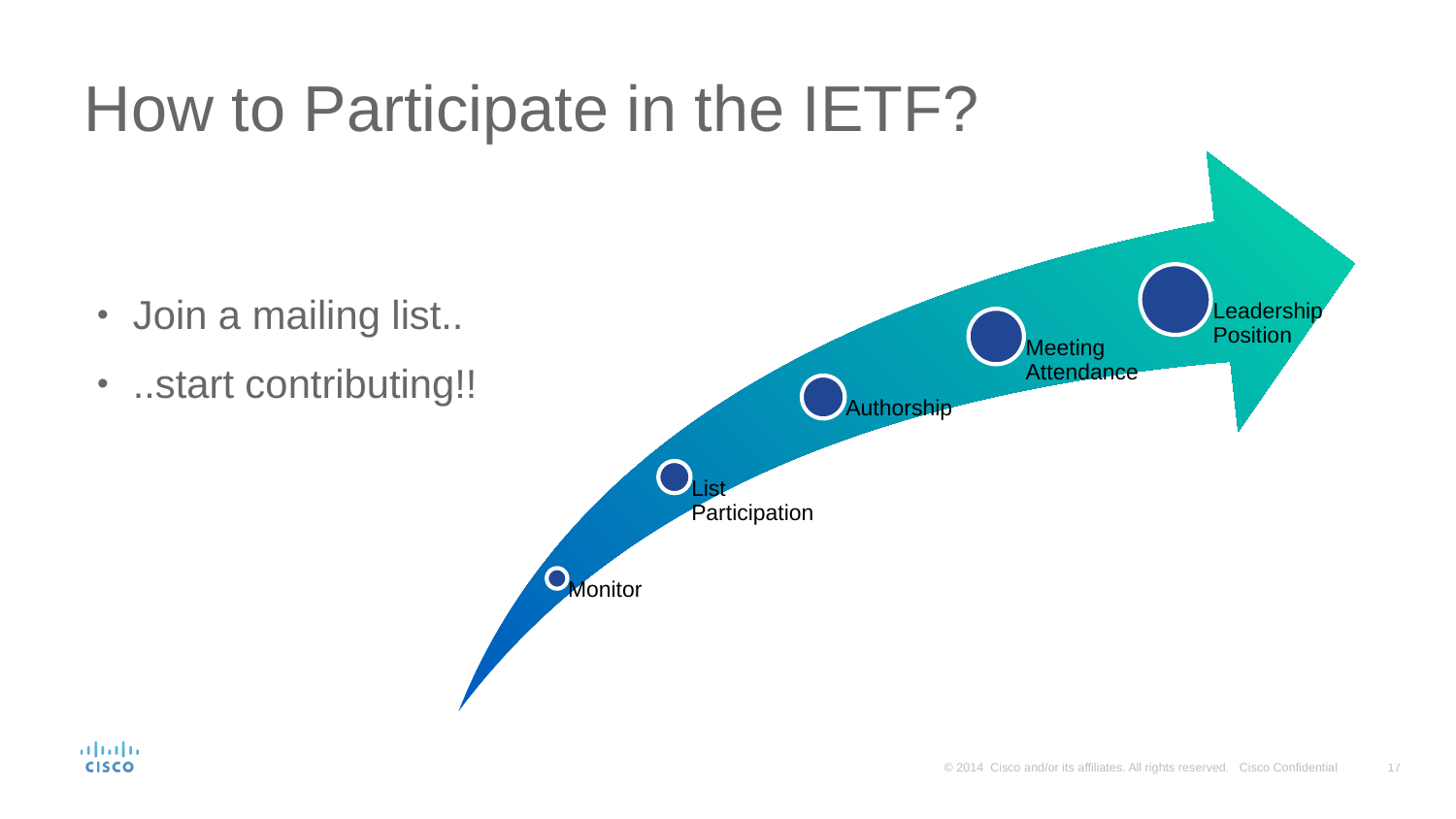

# How to Participate in the IETF?
Monitor
List Participation
Authorship
Meeting Attendance
Leadership Position

Join a mailing list..
..start contributing!!